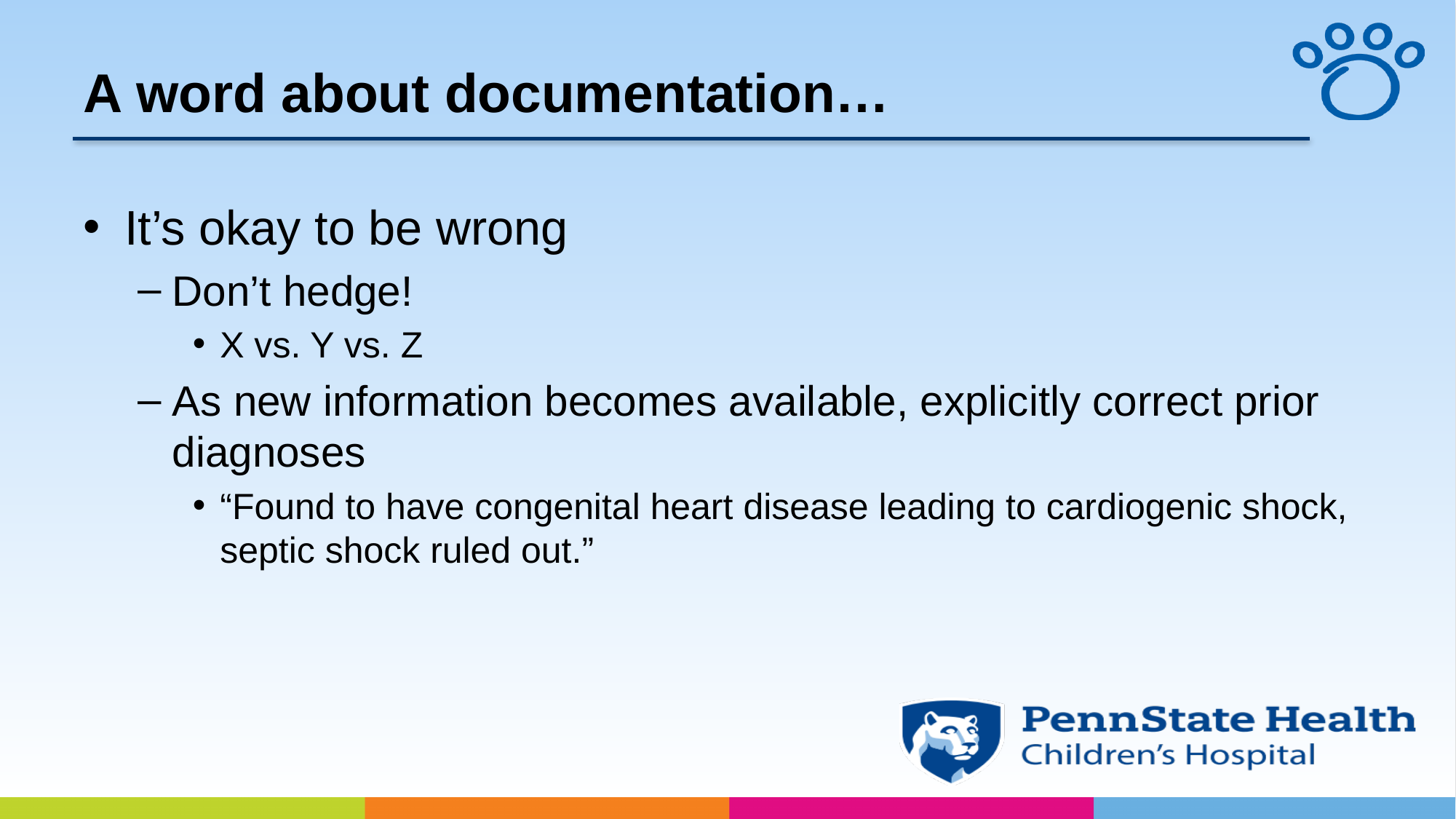

# A word about documentation…
It’s okay to be wrong
Don’t hedge!
X vs. Y vs. Z
As new information becomes available, explicitly correct prior diagnoses
“Found to have congenital heart disease leading to cardiogenic shock, septic shock ruled out.”